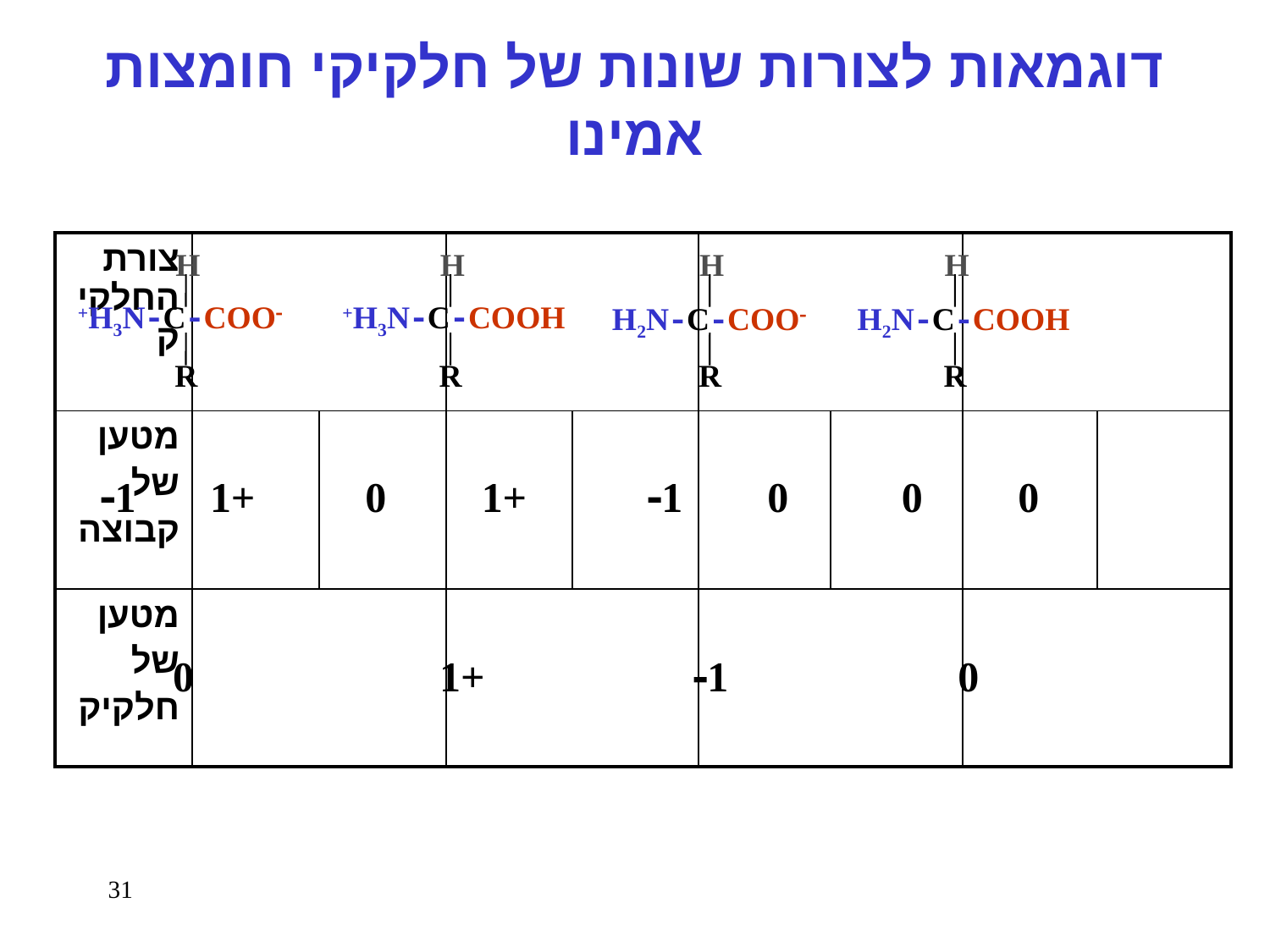

דוגמאות לצורות שונות של חלקיקי חומצות אמינו
| צורת החלקיק |  |  |  |  |  |  |  |  |
| --- | --- | --- | --- | --- | --- | --- | --- | --- |
| מטען של קבוצה |  |  |  |  |  |  |  |  |
| מטען של חלקיק |  |  |  |  |  |  |  |  |
H

R
+H3N − C − COO−
H

R
+H3N − C − COOH
H
H2N − C − COO−
R

H
H2N − C − COOH
R

+1       −1
+1         0
0        −1
0         0
0
+1
−1
0
31